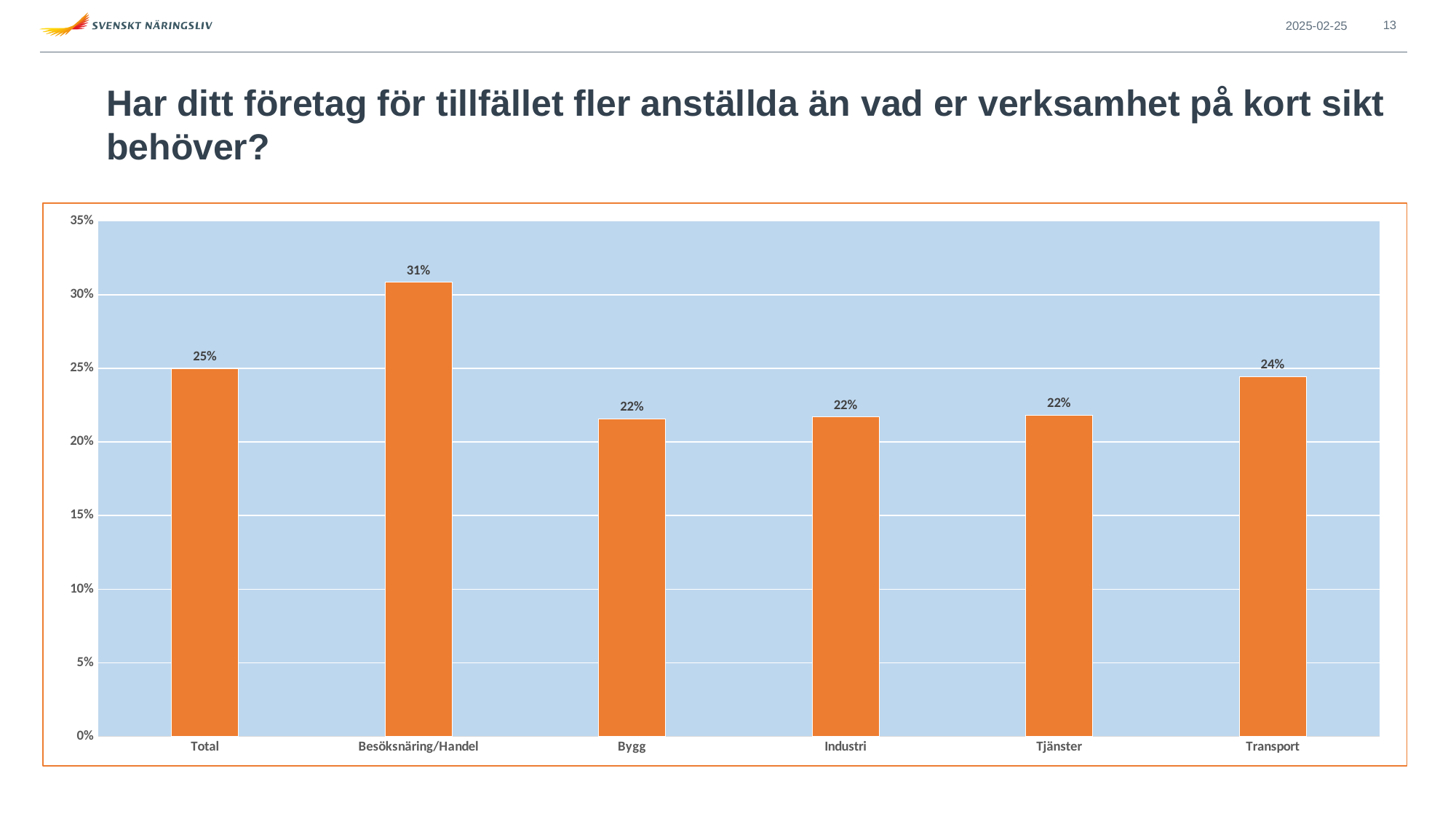

2025-02-25
13
# Har ditt företag för tillfället fler anställda än vad er verksamhet på kort sikt behöver?

### Chart

| Category | q1-2025 |
|---|---|
| Total | 0.24979451560500224 |
| Besöksnäring/Handel | 0.30841674975990696 |
| Bygg | 0.2157965650577122 |
| Industri | 0.21707965311157534 |
| Tjänster | 0.21818617495812148 |
| Transport | 0.24436877334132187 |